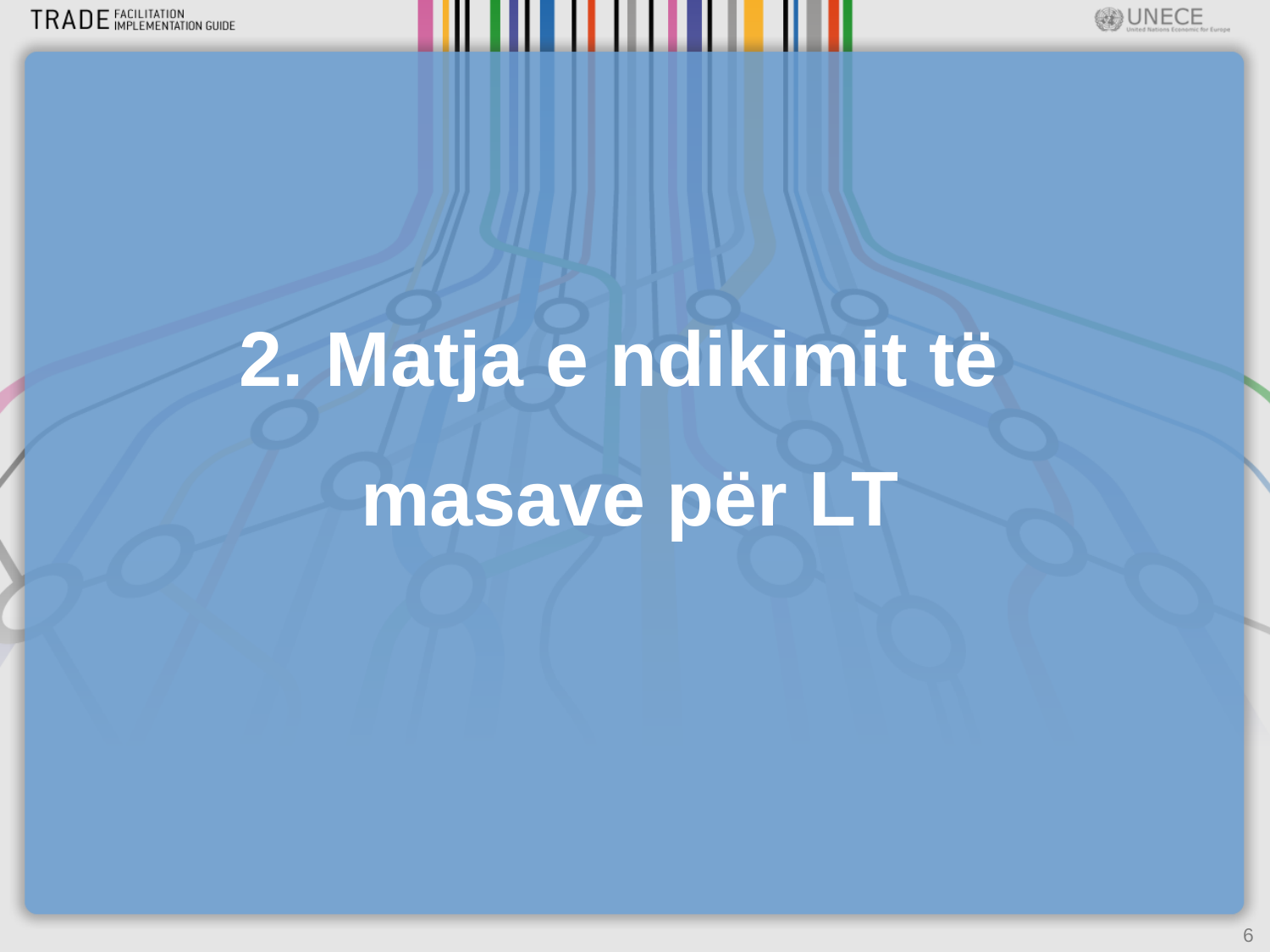

2. Matja e ndikimit të
masave për LT
6